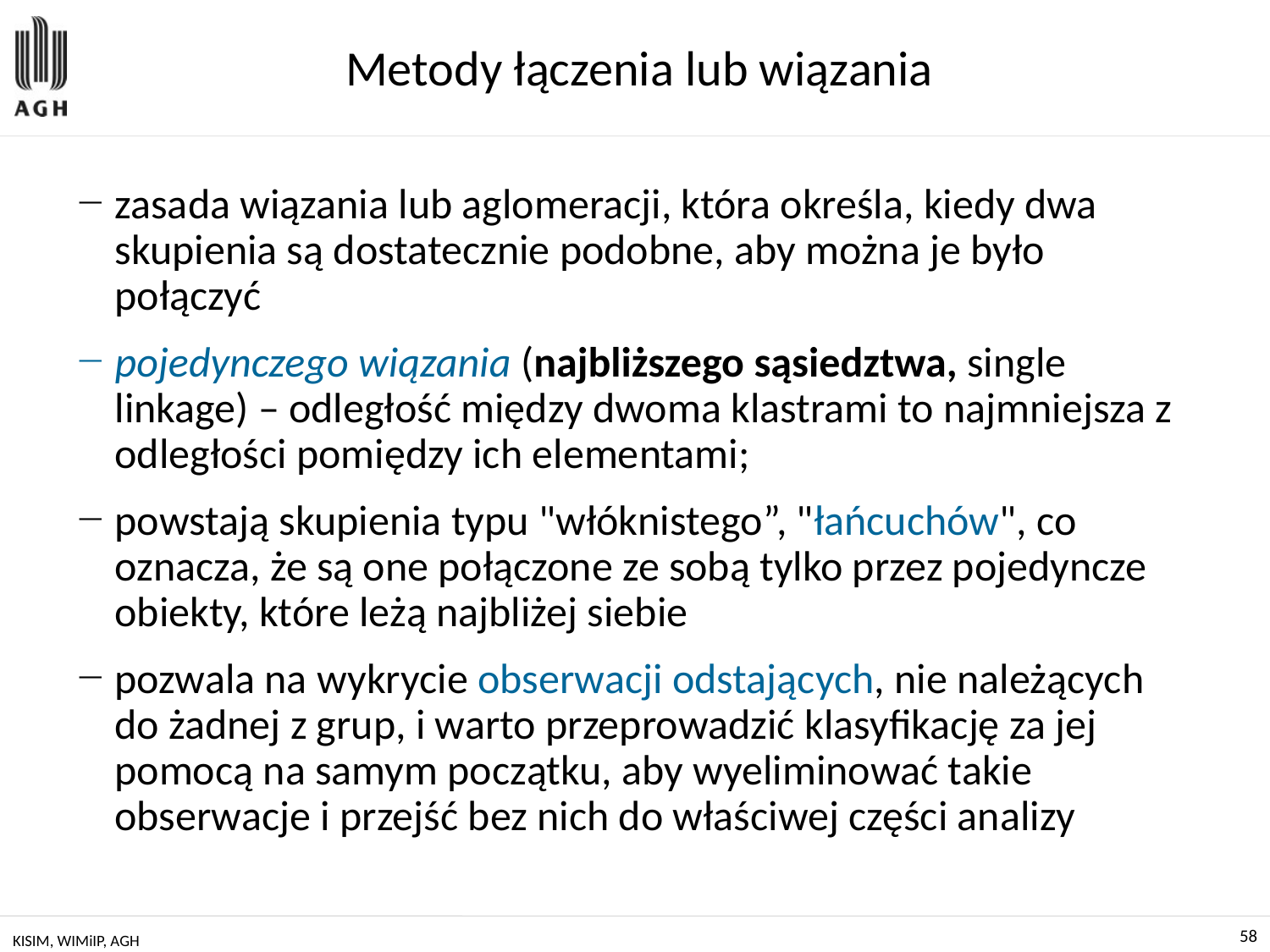

# Metody łączenia lub wiązania
zasada wiązania lub aglomeracji, która określa, kiedy dwa skupienia są dostatecznie podobne, aby można je było połączyć
pojedynczego wiązania (najbliższego sąsiedztwa, single linkage) – odległość między dwoma klastrami to najmniejsza z odległości pomiędzy ich elementami;
powstają skupienia typu "włóknistego”, "łańcuchów", co oznacza, że są one połączone ze sobą tylko przez pojedyncze obiekty, które leżą najbliżej siebie
pozwala na wykrycie obserwacji odstających, nie należących do żadnej z grup, i warto przeprowadzić klasyfikację za jej pomocą na samym początku, aby wyeliminować takie obserwacje i przejść bez nich do właściwej części analizy
KISIM, WIMiIP, AGH